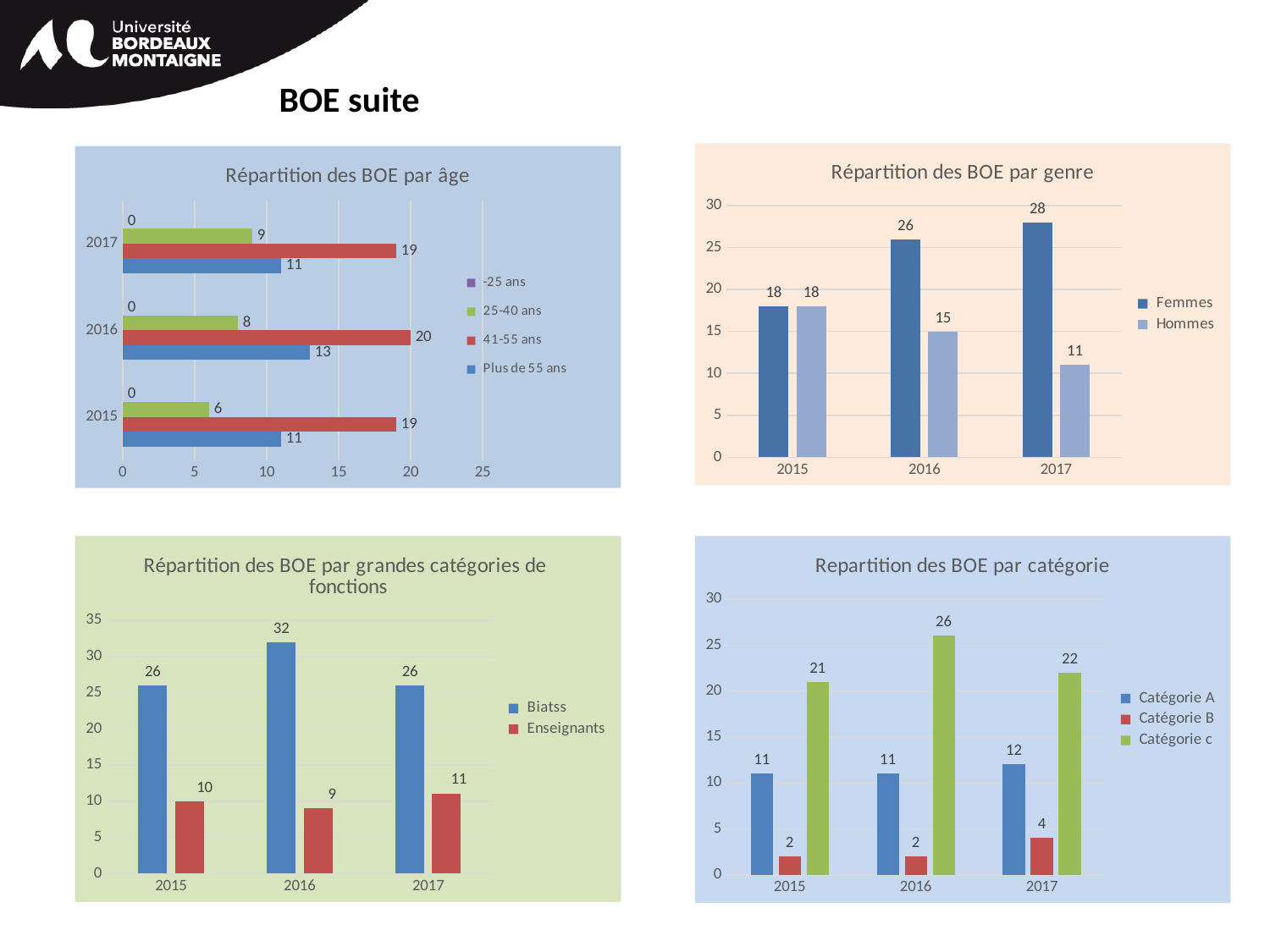

BOE suite

### Chart: Répartition des BOE par genre

| Category |  Femmes |  Hommes |
|---|---|---|
| 2015 | 18.0 | 18.0 |
| 2016 | 26.0 | 15.0 |
| 2017 | 28.0 | 11.0 |

### Chart: Répartition des BOE par âge

| Category |  Plus de 55 ans |  41-55 ans |  25-40 ans |  -25 ans |
|---|---|---|---|---|
| 2015 | 11.0 | 19.0 | 6.0 | 0.0 |
| 2016 | 13.0 | 20.0 | 8.0 | 0.0 |
| 2017 | 11.0 | 19.0 | 9.0 | 0.0 |

### Chart: Répartition des BOE par grandes catégories de
fonctions

| Category |  Biatss |  Enseignants |
|---|---|---|
| 2015 | 26.0 | 10.0 |
| 2016 | 32.0 | 9.0 |
| 2017 | 26.0 | 11.0 |

### Chart: Repartition des BOE par catégorie

| Category |  Catégorie A |  Catégorie B |  Catégorie c |
|---|---|---|---|
| 2015 | 11.0 | 2.0 | 21.0 |
| 2016 | 11.0 | 2.0 | 26.0 |
| 2017 | 12.0 | 4.0 | 22.0 |